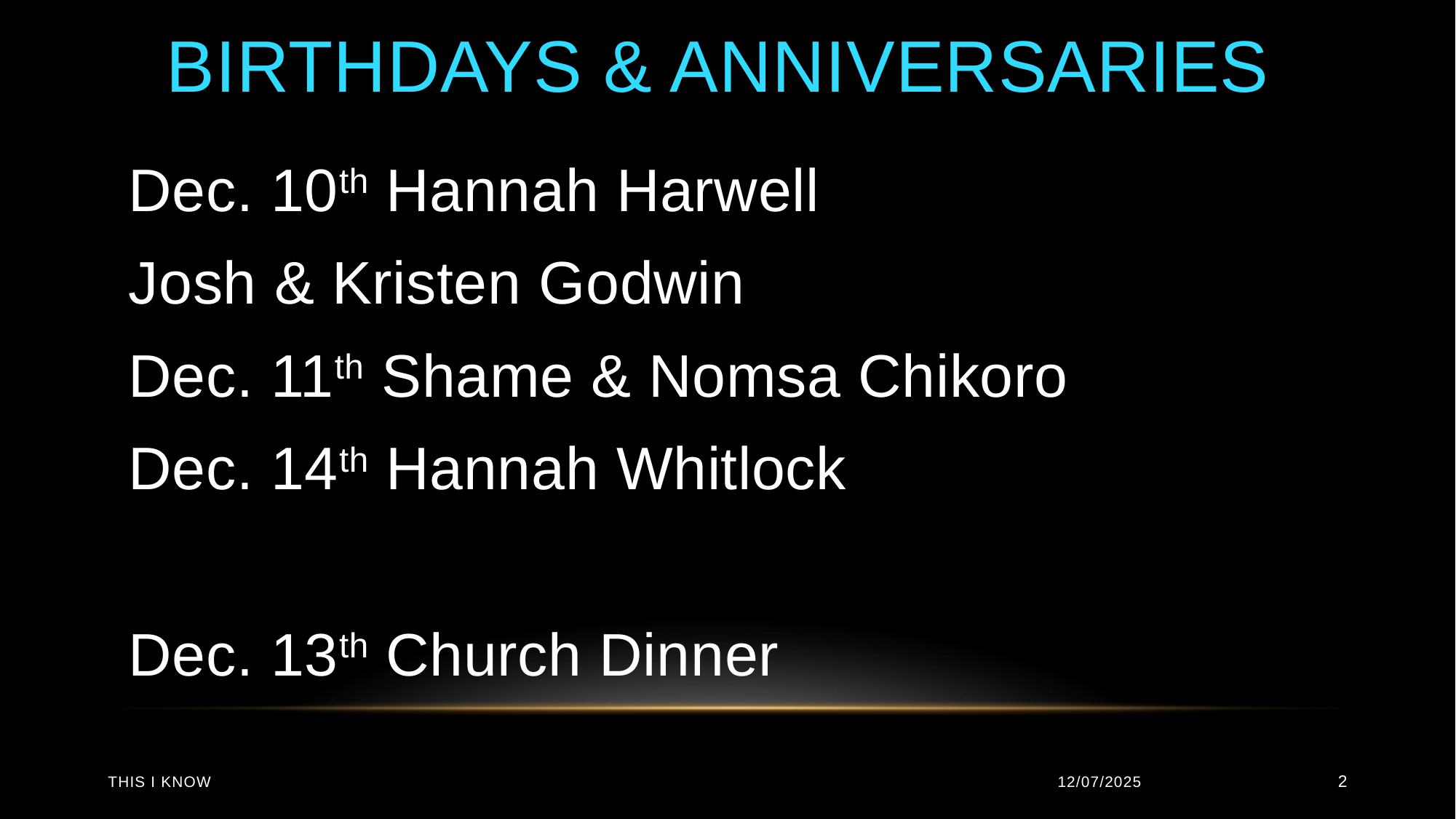

# Birthdays & Anniversaries
Dec. 10th Hannah Harwell
	Josh & Kristen Godwin
Dec. 11th Shame & Nomsa Chikoro
Dec. 14th Hannah Whitlock

Dec. 13th Church Dinner
This I Know
12/07/2025
2